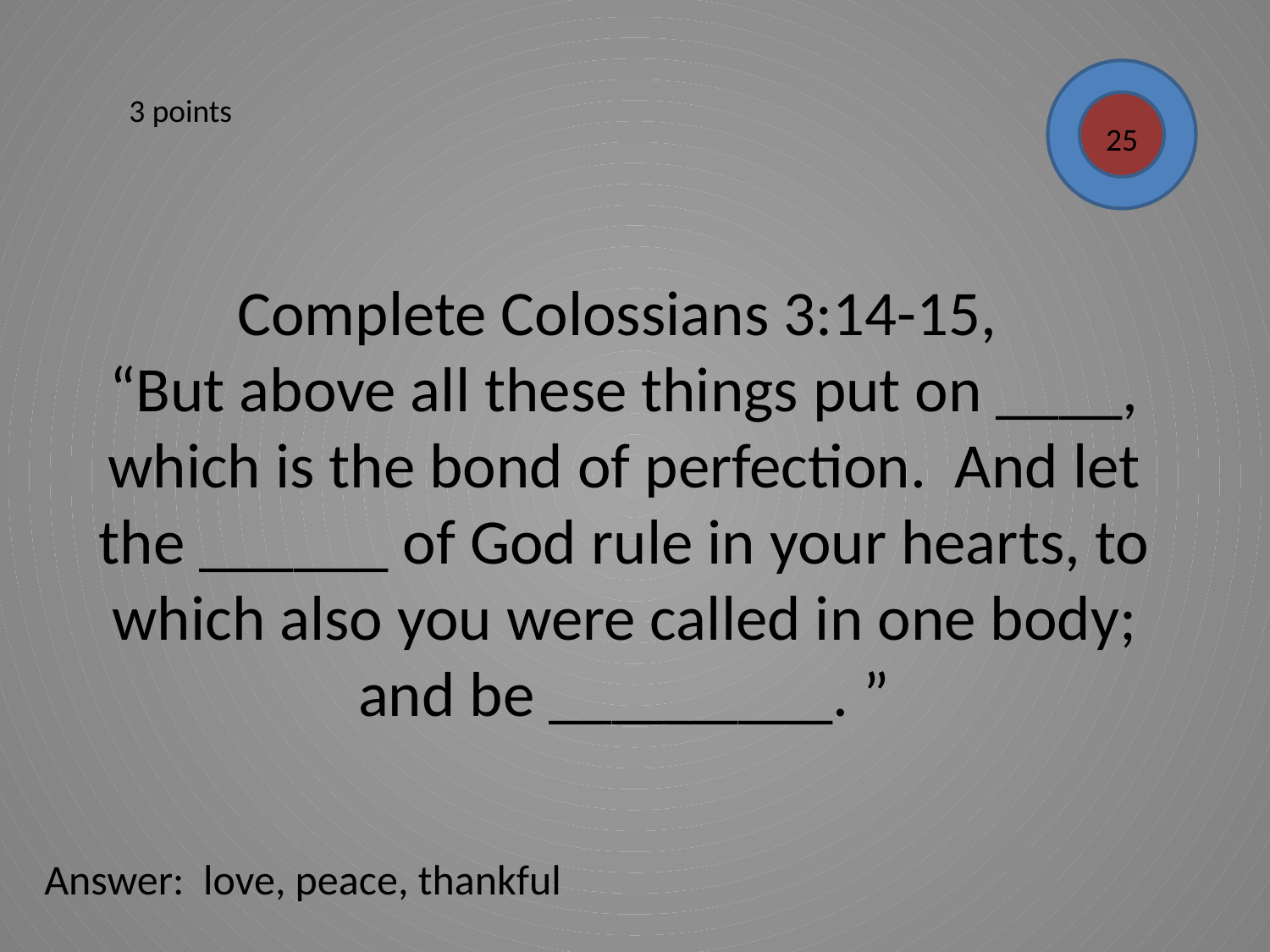

3 points

25
# Complete Colossians 3:14-15, “But above all these things put on ____, which is the bond of perfection.  And let the ______ of God rule in your hearts, to which also you were called in one body; and be _________. ”
Answer:  love, peace, thankful